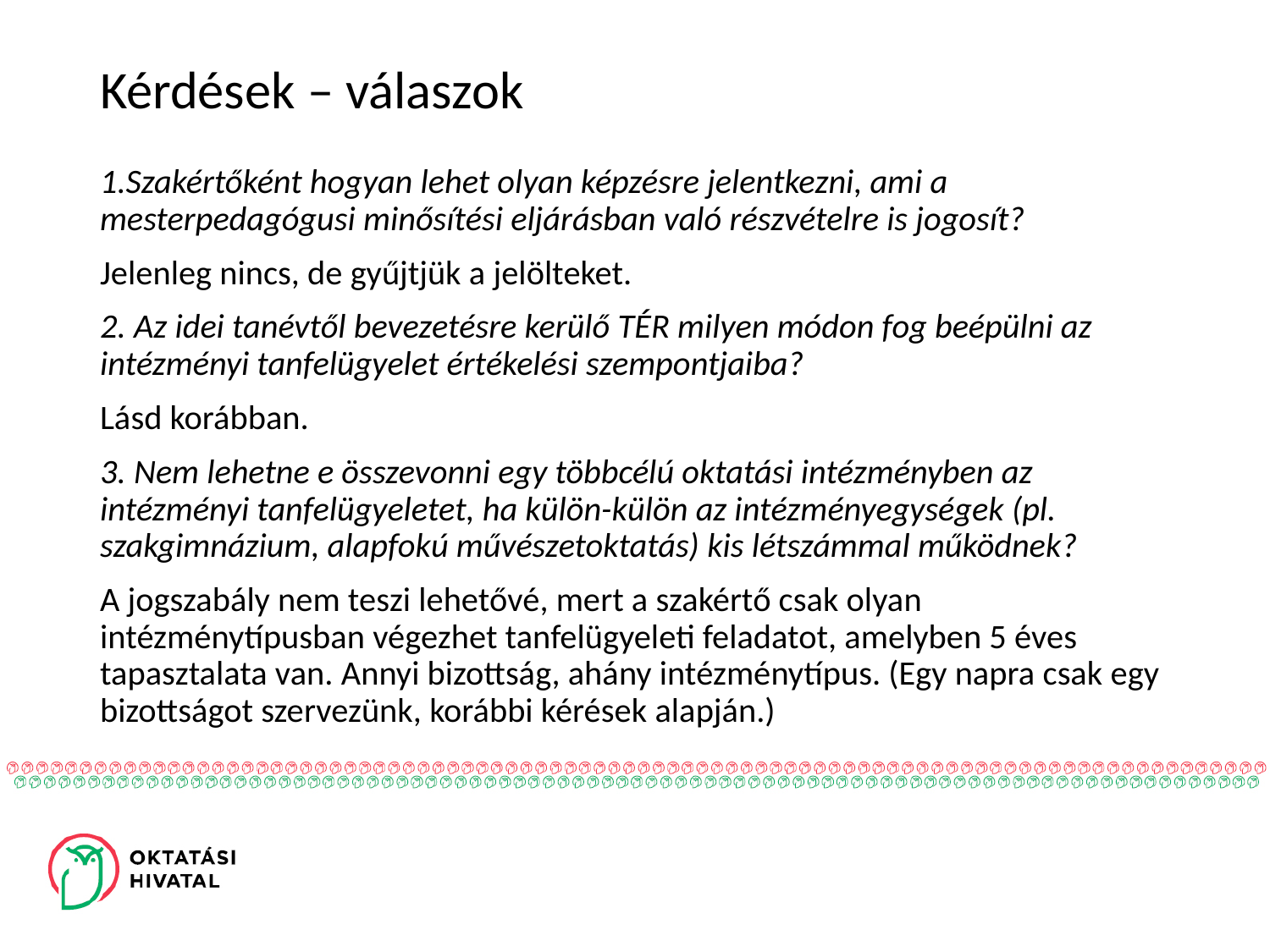

# Kérdések – válaszok
1.Szakértőként hogyan lehet olyan képzésre jelentkezni, ami a mesterpedagógusi minősítési eljárásban való részvételre is jogosít?
Jelenleg nincs, de gyűjtjük a jelölteket.
2. Az idei tanévtől bevezetésre kerülő TÉR milyen módon fog beépülni az intézményi tanfelügyelet értékelési szempontjaiba?
Lásd korábban.
3. Nem lehetne e összevonni egy többcélú oktatási intézményben az intézményi tanfelügyeletet, ha külön-külön az intézményegységek (pl. szakgimnázium, alapfokú művészetoktatás) kis létszámmal működnek?
A jogszabály nem teszi lehetővé, mert a szakértő csak olyan intézménytípusban végezhet tanfelügyeleti feladatot, amelyben 5 éves tapasztalata van. Annyi bizottság, ahány intézménytípus. (Egy napra csak egy bizottságot szervezünk, korábbi kérések alapján.)